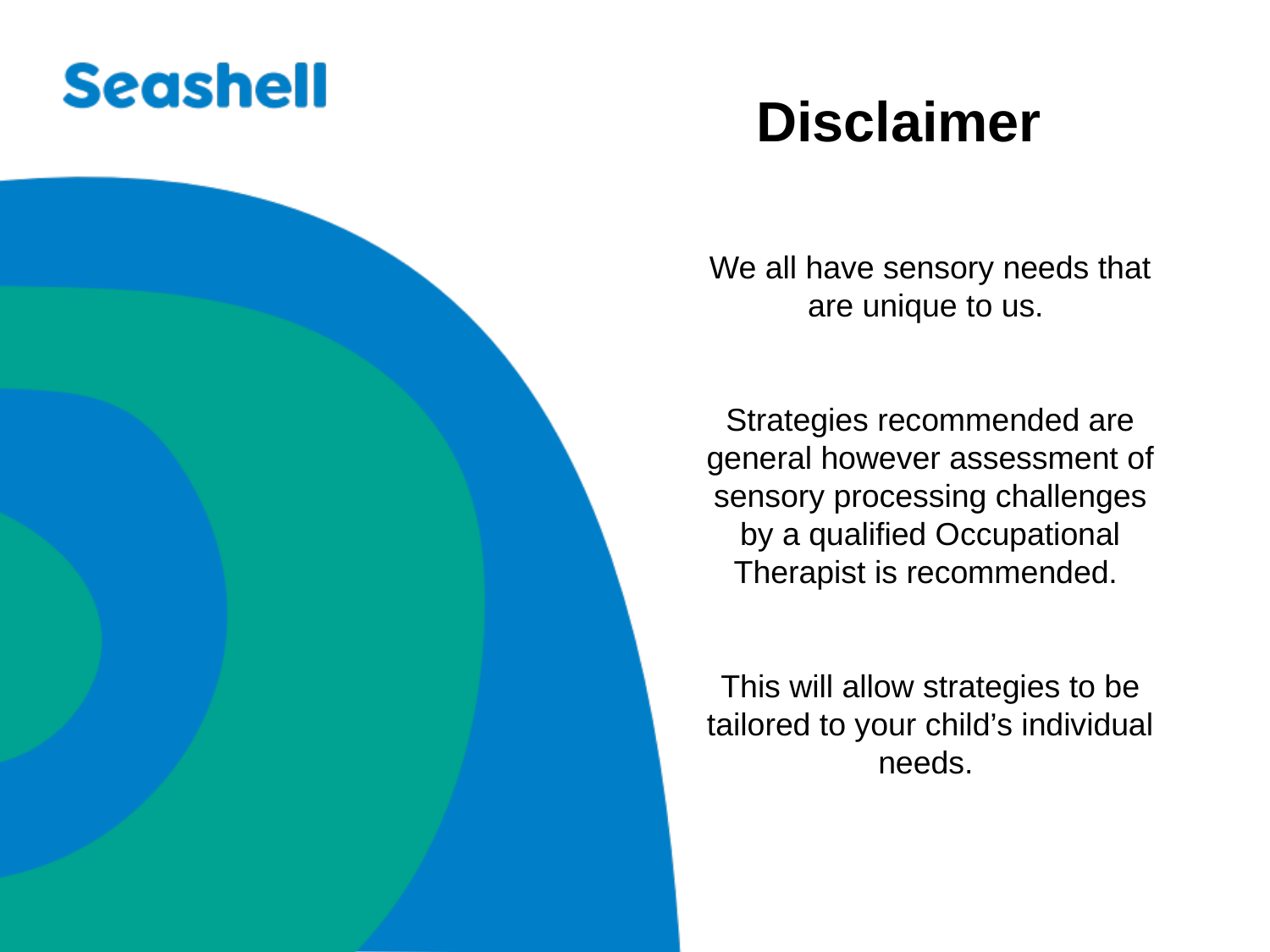

Disclaimer
We all have sensory needs that are unique to us.

Strategies recommended are general however assessment of sensory processing challenges by a qualified Occupational Therapist is recommended.

This will allow strategies to be tailored to your child’s individual needs.